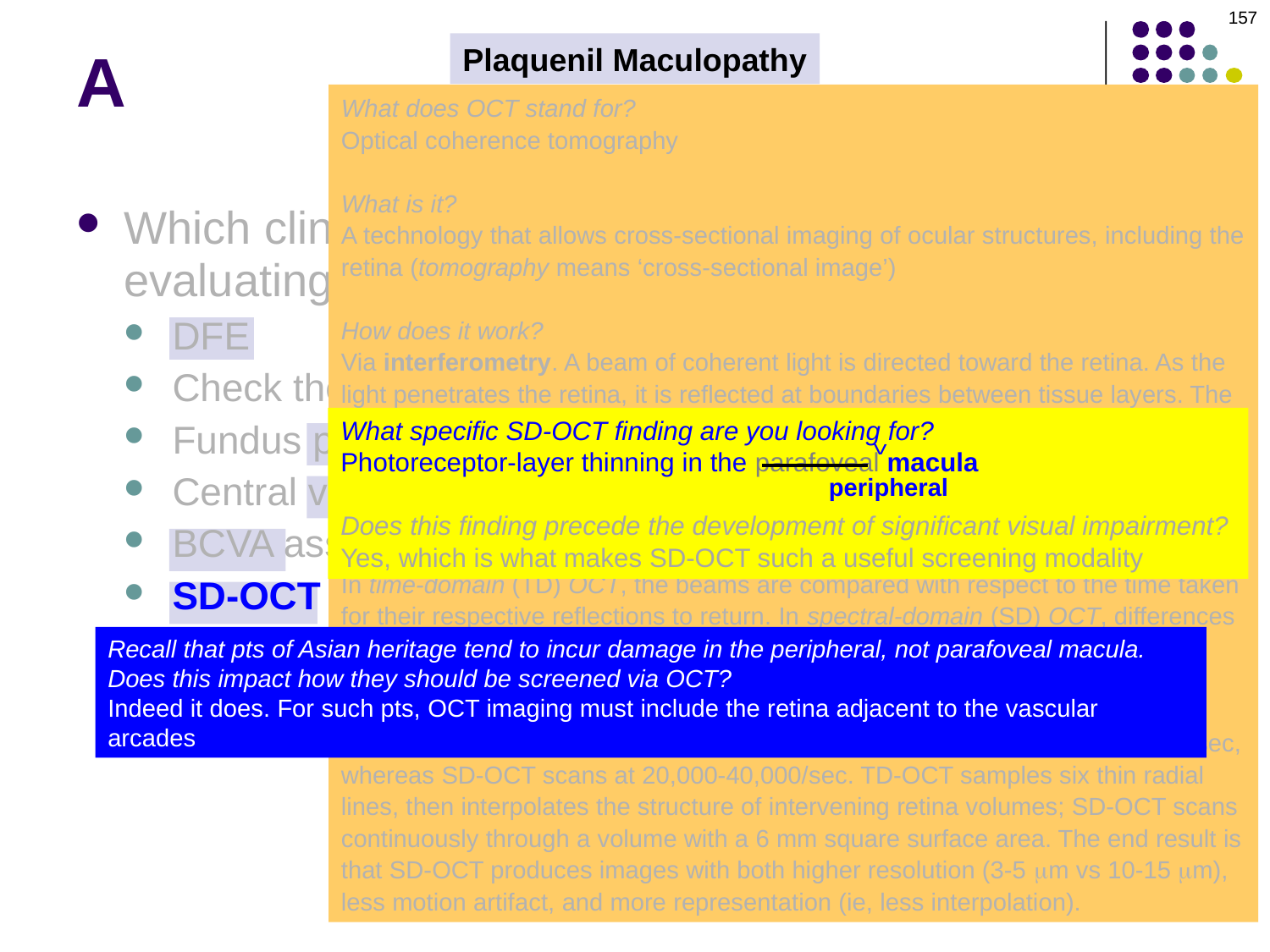

157
A
Plaquenil Maculopathy
What does OCT stand for?
Optical coherence tomography

What is it?
A technology that allows cross-sectional imaging of ocular structures, including the
retina (tomography means ‘cross-sectional image’)

How does it work?
Via interferometry. A beam of coherent light is directed toward the retina. As the
light penetrates the retina, it is reflected at boundaries between tissue layers. The
device gathers the reflected light and compares it to a standardized beam of light
reflected from a reference mirror. Differences in the properties of the two reflected
beams are used to infer the ultrastructure of the retina.

What ‘properties’ of the light beams are we talking about here?
In time-domain (TD) OCT, the beams are compared with respect to the time taken
for their respective reflections to return. In spectral-domain (SD) OCT, differences
in the frequencies of the reflected light are evaluated.

Which technology (time domain vs spectral domain) is better?
SD is better in every way (but one). TD-OCT acquisition rate is 400 scans per sec,
whereas SD-OCT scans at 20,000-40,000/sec. TD-OCT samples six thin radial
lines, then interpolates the structure of intervening retina volumes; SD-OCT scans
continuously through a volume with a 6 mm square surface area. The end result is
that SD-OCT produces images with both higher resolution (3-5 μm vs 10-15 μm),
less motion artifact, and more representation (ie, less interpolation).
Which clinical maneuvers/tests are useful in evaluating patients re Plaquenil maculopathy?
DFE
Check the cornea for verticillata
Fundus photographs
Central visual field testing
BCVA assessment
SD-OCT
FAF
ERG

What specific SD-OCT finding are you looking for?
Photoreceptor-layer thinning in the parafoveal macula

Does this finding precede the development of significant visual impairment?
Yes, which is what makes SD-OCT such a useful screening modality

^
peripheral

Recall that pts of Asian heritage tend to incur damage in the peripheral, not parafoveal macula. Does this impact how they should be screened via OCT?
Indeed it does. For such pts, OCT imaging must include the retina adjacent to the vascular arcades